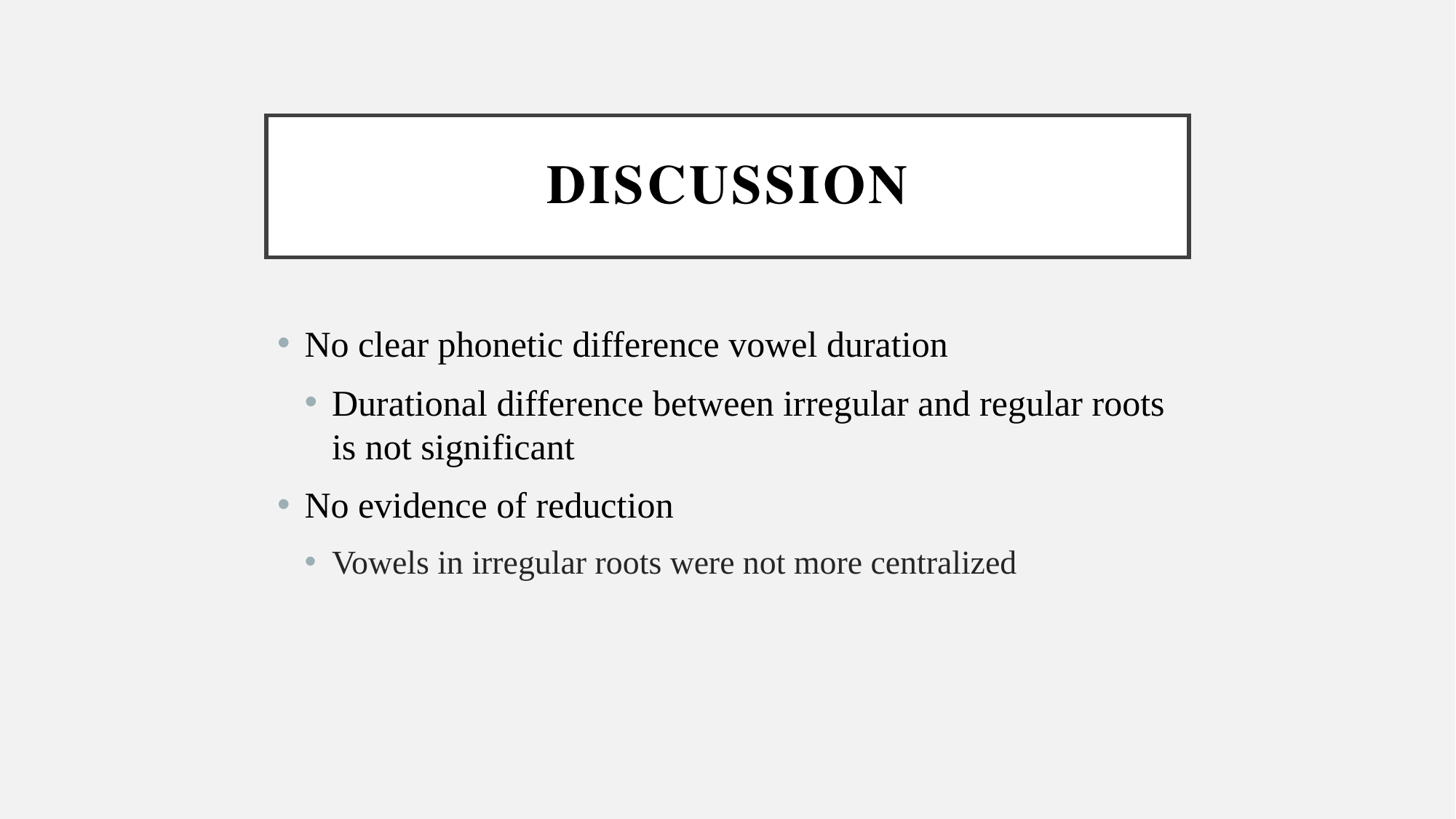

# Discussion
No clear phonetic difference vowel duration
Durational difference between irregular and regular roots is not significant
No evidence of reduction
Vowels in irregular roots were not more centralized